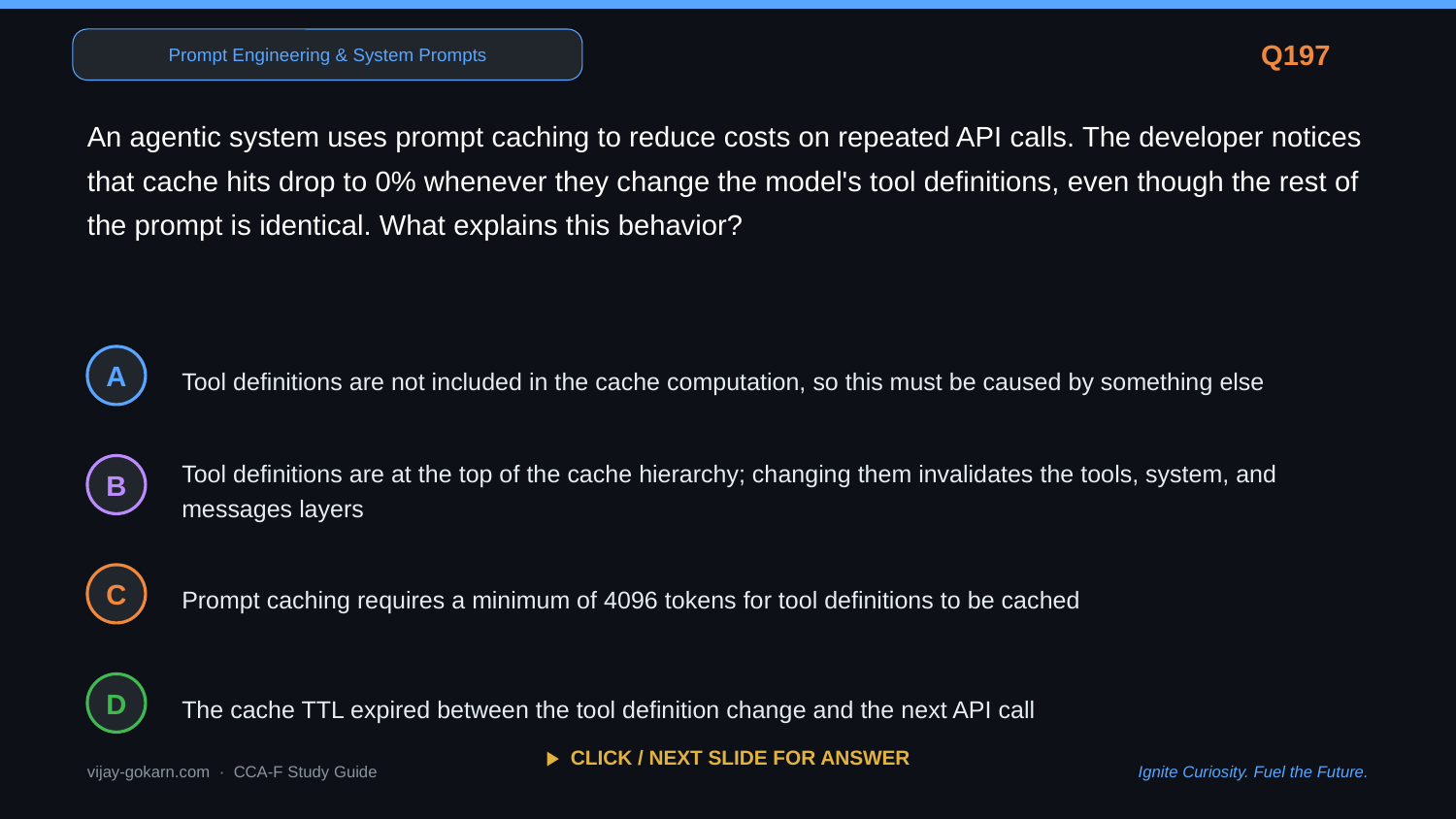

Prompt Engineering & System Prompts
Q197
An agentic system uses prompt caching to reduce costs on repeated API calls. The developer notices that cache hits drop to 0% whenever they change the model's tool definitions, even though the rest of the prompt is identical. What explains this behavior?
Tool definitions are not included in the cache computation, so this must be caused by something else

A
Tool definitions are at the top of the cache hierarchy; changing them invalidates the tools, system, and messages layers

B
Prompt caching requires a minimum of 4096 tokens for tool definitions to be cached

C
The cache TTL expired between the tool definition change and the next API call

D
▶  CLICK / NEXT SLIDE FOR ANSWER
vijay-gokarn.com  ·  CCA-F Study Guide
Ignite Curiosity. Fuel the Future.